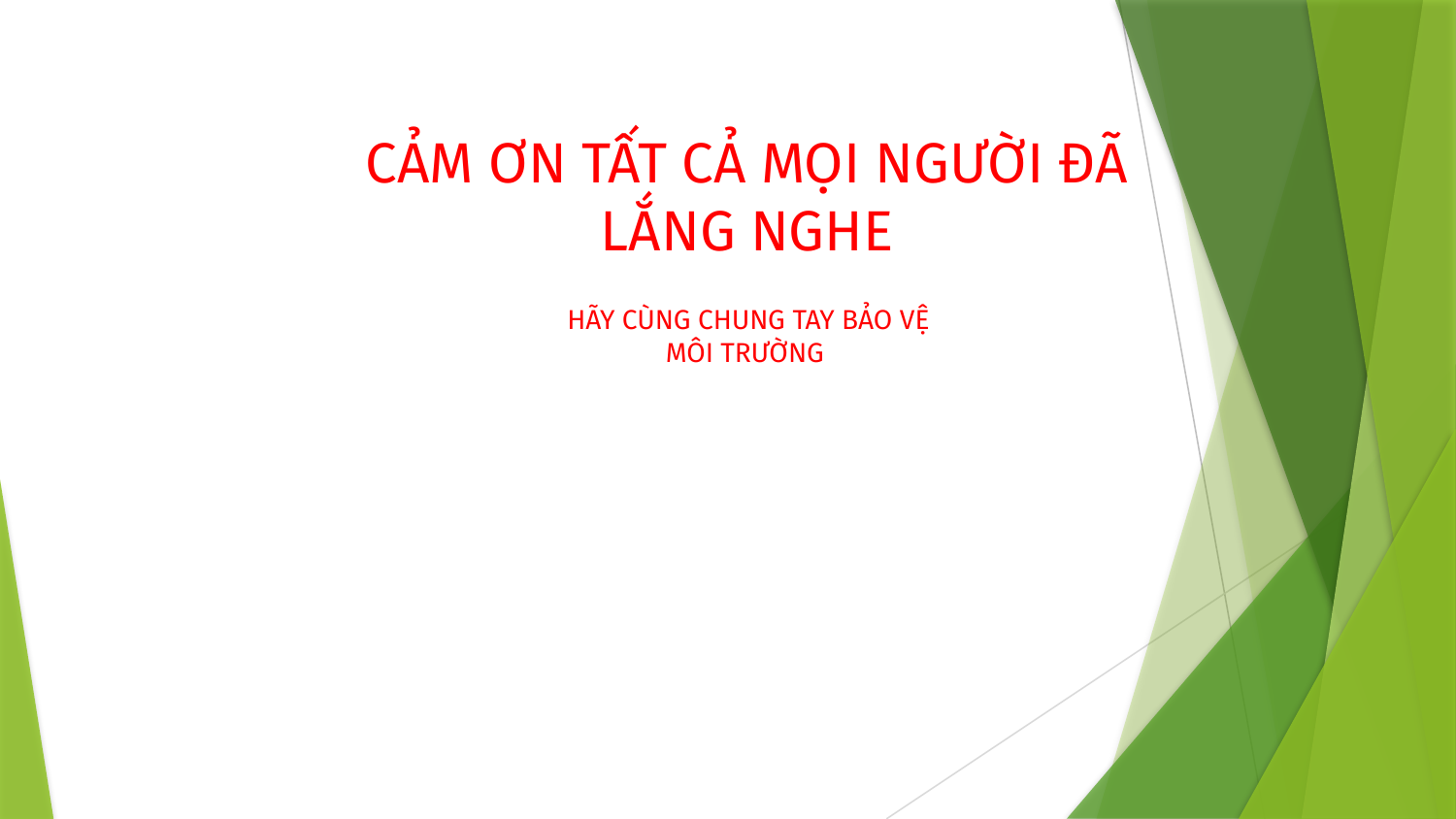

# CẢM ƠN TẤT CẢ MỌI NGƯỜI ĐÃ LẮNG NGHE

 HÃY CÙNG CHUNG TAY BẢO VỆ MÔI TRƯỜNG